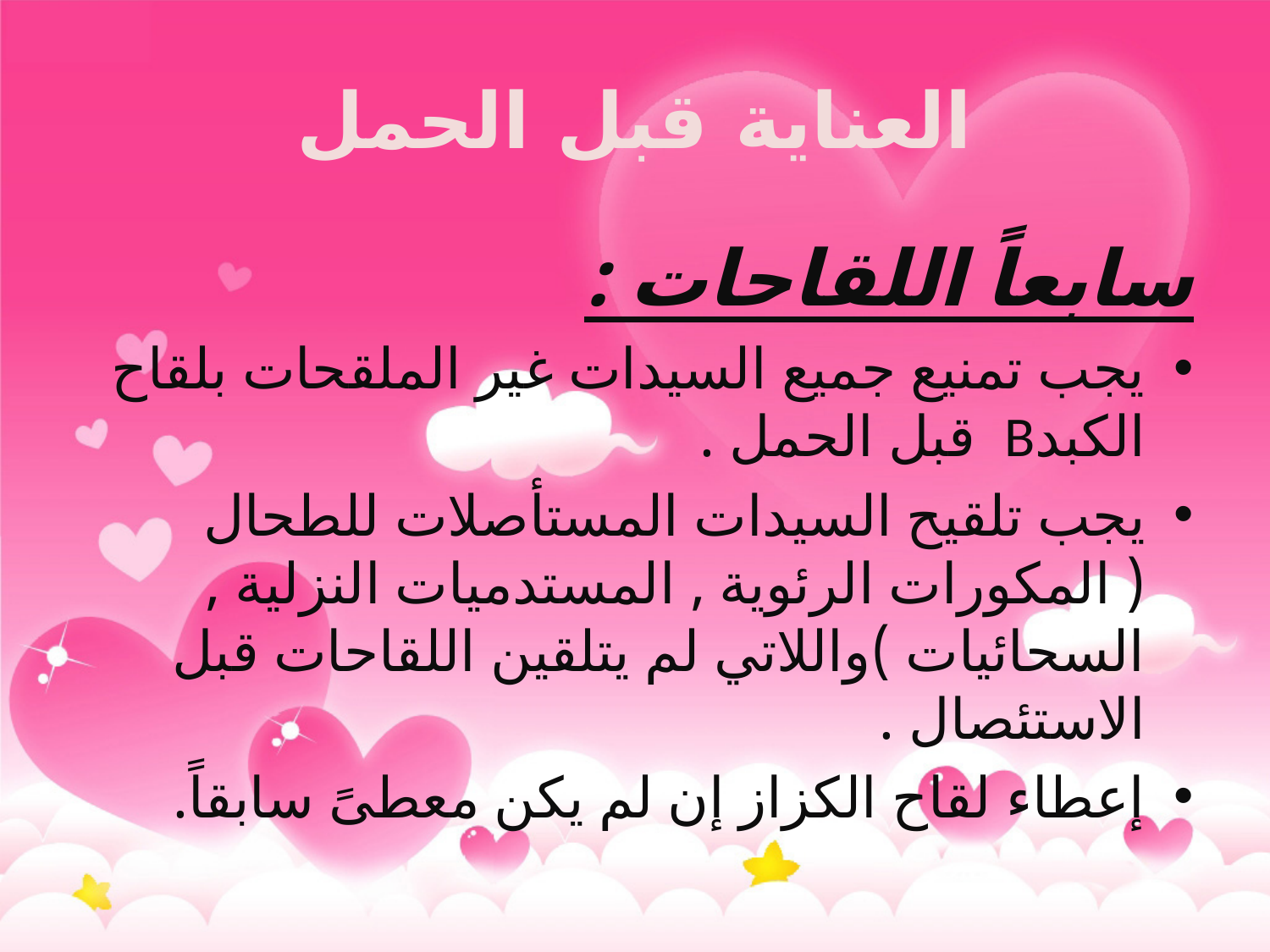

# العناية قبل الحمل
سابعاً اللقاحات :
يجب تمنيع جميع السيدات غير الملقحات بلقاح الكبدB  قبل الحمل .
يجب تلقيح السيدات المستأصلات للطحال ( المكورات الرئوية , المستدميات النزلية , السحائيات )واللاتي لم يتلقين اللقاحات قبل الاستئصال .
إعطاء لقاح الكزاز إن لم يكن معطىً سابقاً.